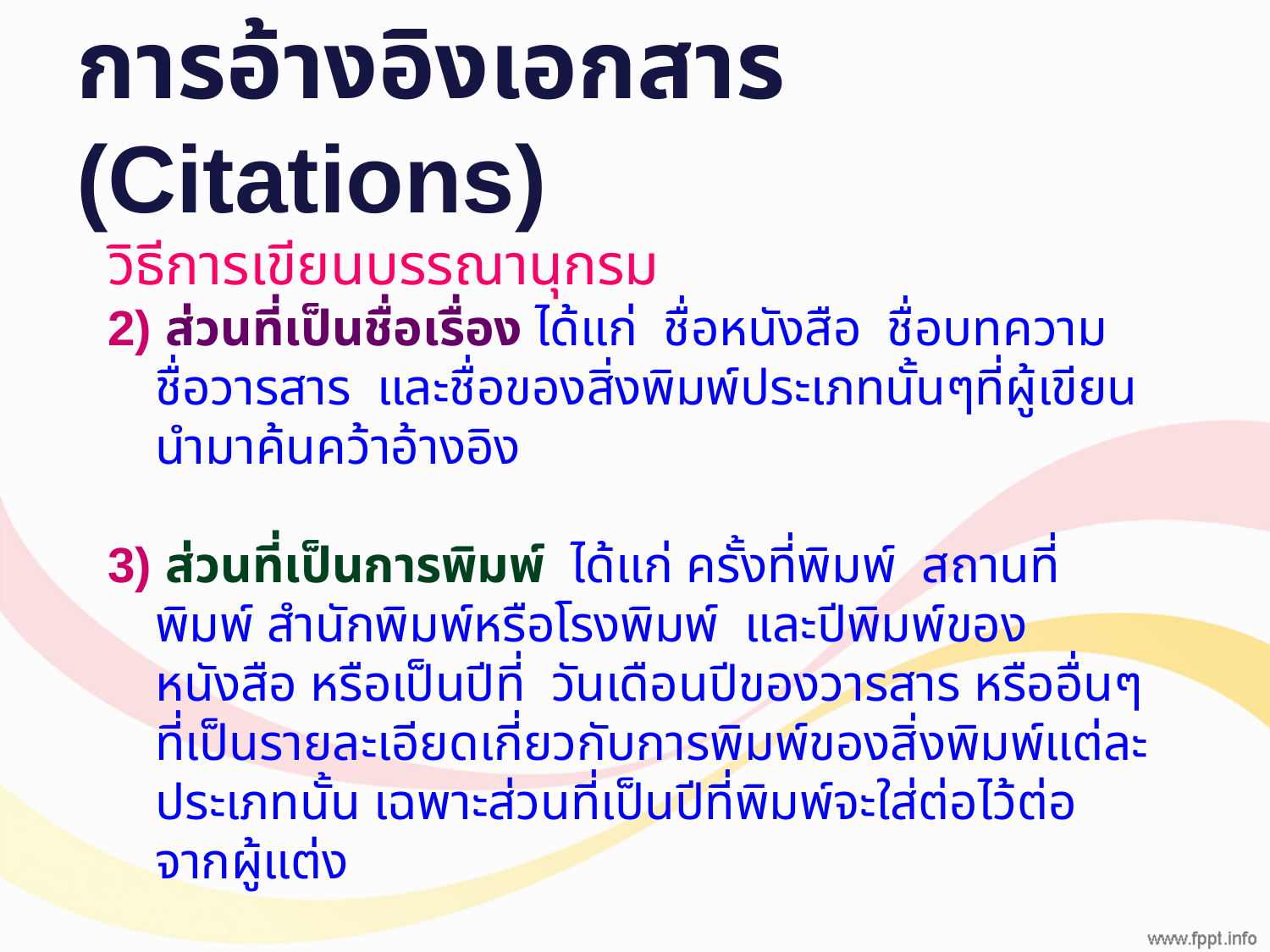

# การอ้างอิงเอกสาร (Citations)
วิธีการเขียนบรรณานุกรม
2) ส่วนที่เป็นชื่อเรื่อง ได้แก่  ชื่อหนังสือ  ชื่อบทความ  ชื่อวารสาร  และชื่อของสิ่งพิมพ์ประเภทนั้นๆที่ผู้เขียนนำมาค้นคว้าอ้างอิง

3) ส่วนที่เป็นการพิมพ์  ได้แก่ ครั้งที่พิมพ์  สถานที่พิมพ์ สำนักพิมพ์หรือโรงพิมพ์  และปีพิมพ์ของหนังสือ หรือเป็นปีที่  วันเดือนปีของวารสาร หรืออื่นๆที่เป็นรายละเอียดเกี่ยวกับการพิมพ์ของสิ่งพิมพ์แต่ละประเภทนั้น เฉพาะส่วนที่เป็นปีที่พิมพ์จะใส่ต่อไว้ต่อจากผู้แต่ง